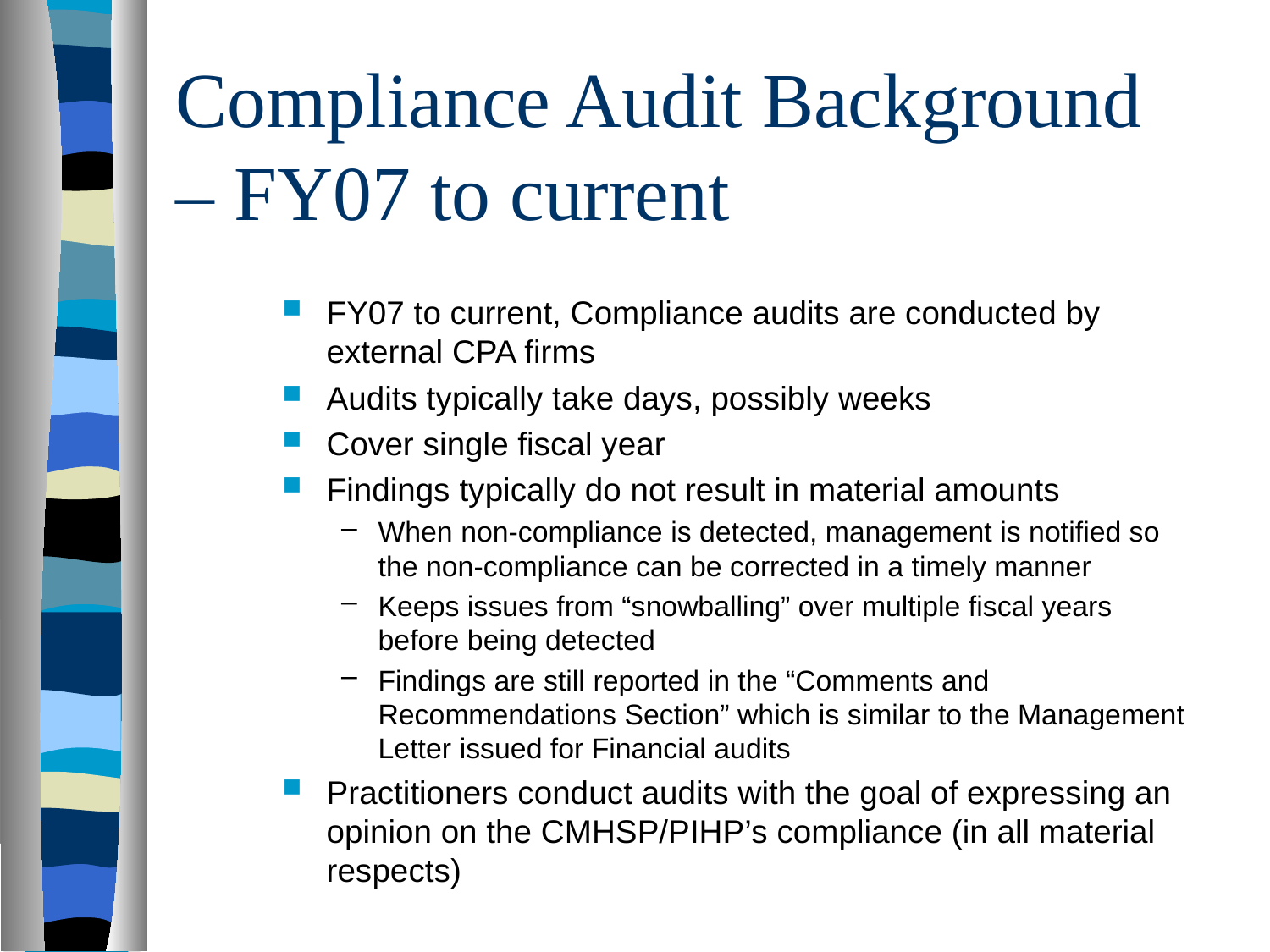

# Compliance Audit Background – FY07 to current
FY07 to current, Compliance audits are conducted by external CPA firms
Audits typically take days, possibly weeks
Cover single fiscal year
Findings typically do not result in material amounts
When non-compliance is detected, management is notified so the non-compliance can be corrected in a timely manner
Keeps issues from “snowballing” over multiple fiscal years before being detected
Findings are still reported in the “Comments and Recommendations Section” which is similar to the Management Letter issued for Financial audits
Practitioners conduct audits with the goal of expressing an opinion on the CMHSP/PIHP’s compliance (in all material respects)